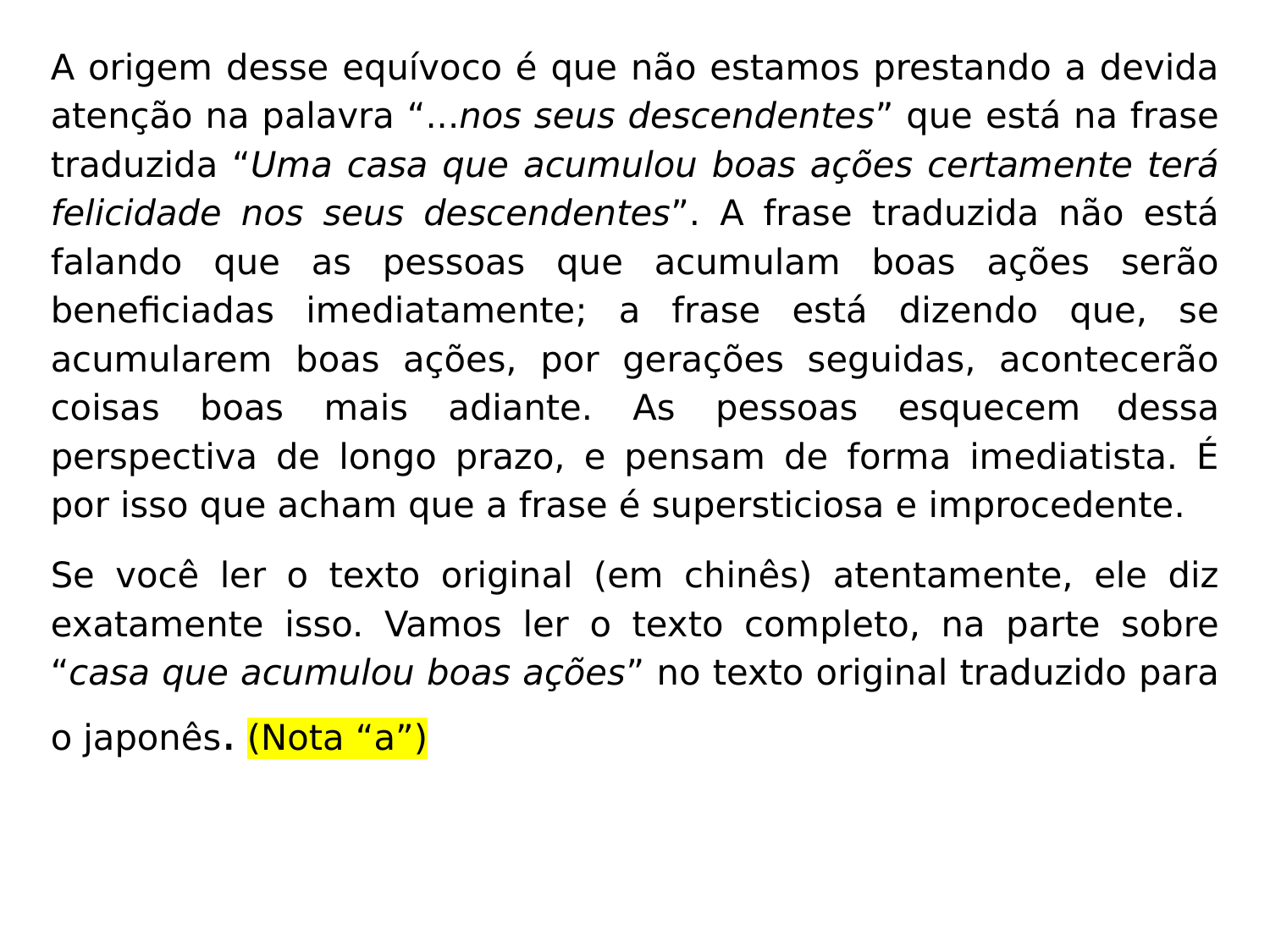

A origem desse equívoco é que não estamos prestando a devida atenção na palavra “...nos seus descendentes” que está na frase traduzida “Uma casa que acumulou boas ações certamente terá felicidade nos seus descendentes”. A frase traduzida não está falando que as pessoas que acumulam boas ações serão beneficiadas imediatamente; a frase está dizendo que, se acumularem boas ações, por gerações seguidas, acontecerão coisas boas mais adiante. As pessoas esquecem dessa perspectiva de longo prazo, e pensam de forma imediatista. É por isso que acham que a frase é supersticiosa e improcedente.
Se você ler o texto original (em chinês) atentamente, ele diz exatamente isso. Vamos ler o texto completo, na parte sobre “casa que acumulou boas ações” no texto original traduzido para o japonês. (Nota “a”)